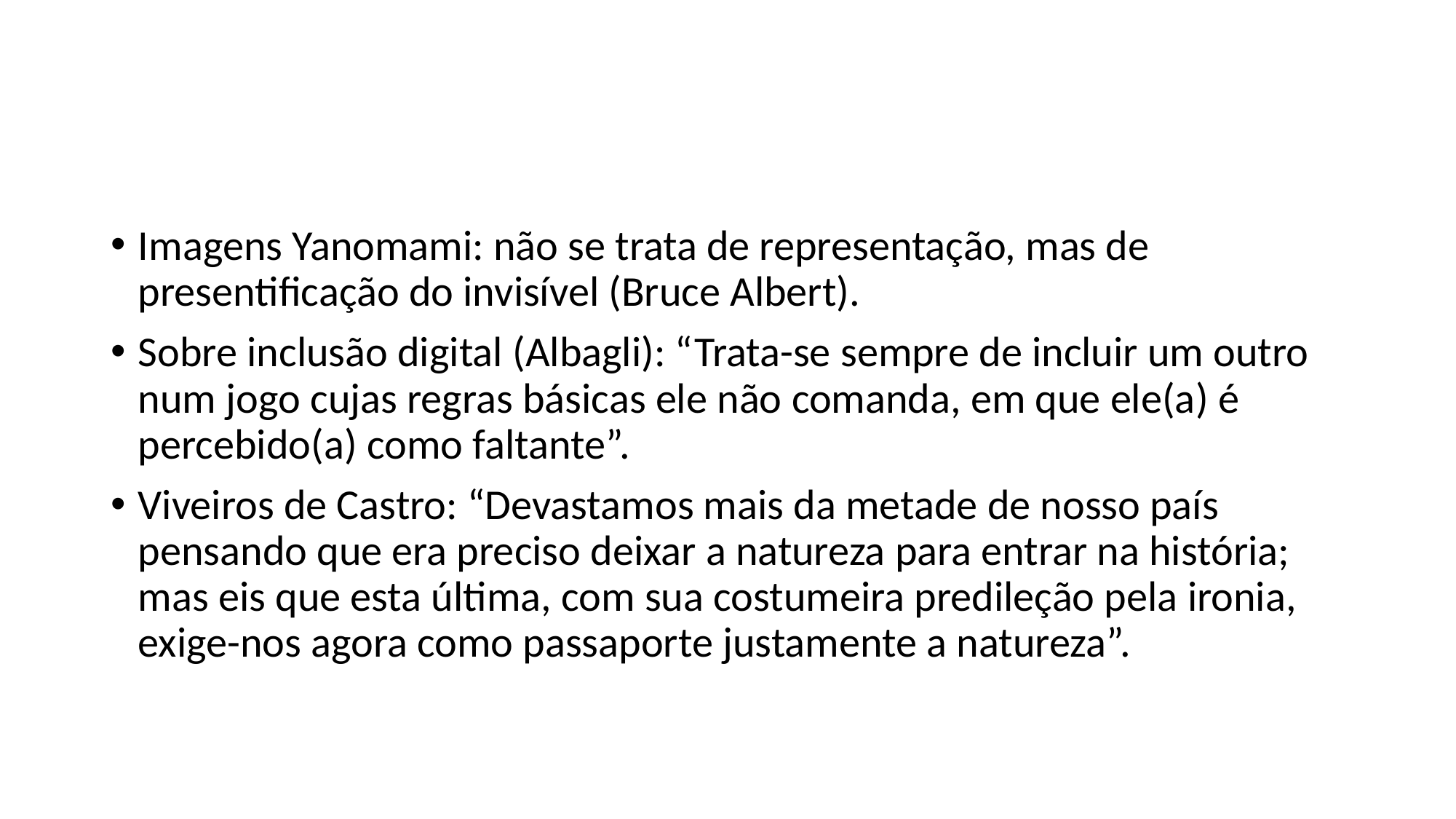

#
Imagens Yanomami: não se trata de representação, mas de presentificação do invisível (Bruce Albert).
Sobre inclusão digital (Albagli): “Trata-se sempre de incluir um outro num jogo cujas regras básicas ele não comanda, em que ele(a) é percebido(a) como faltante”.
Viveiros de Castro: “Devastamos mais da metade de nosso país pensando que era preciso deixar a natureza para entrar na história; mas eis que esta última, com sua costumeira predileção pela ironia, exige-nos agora como passaporte justamente a natureza”.